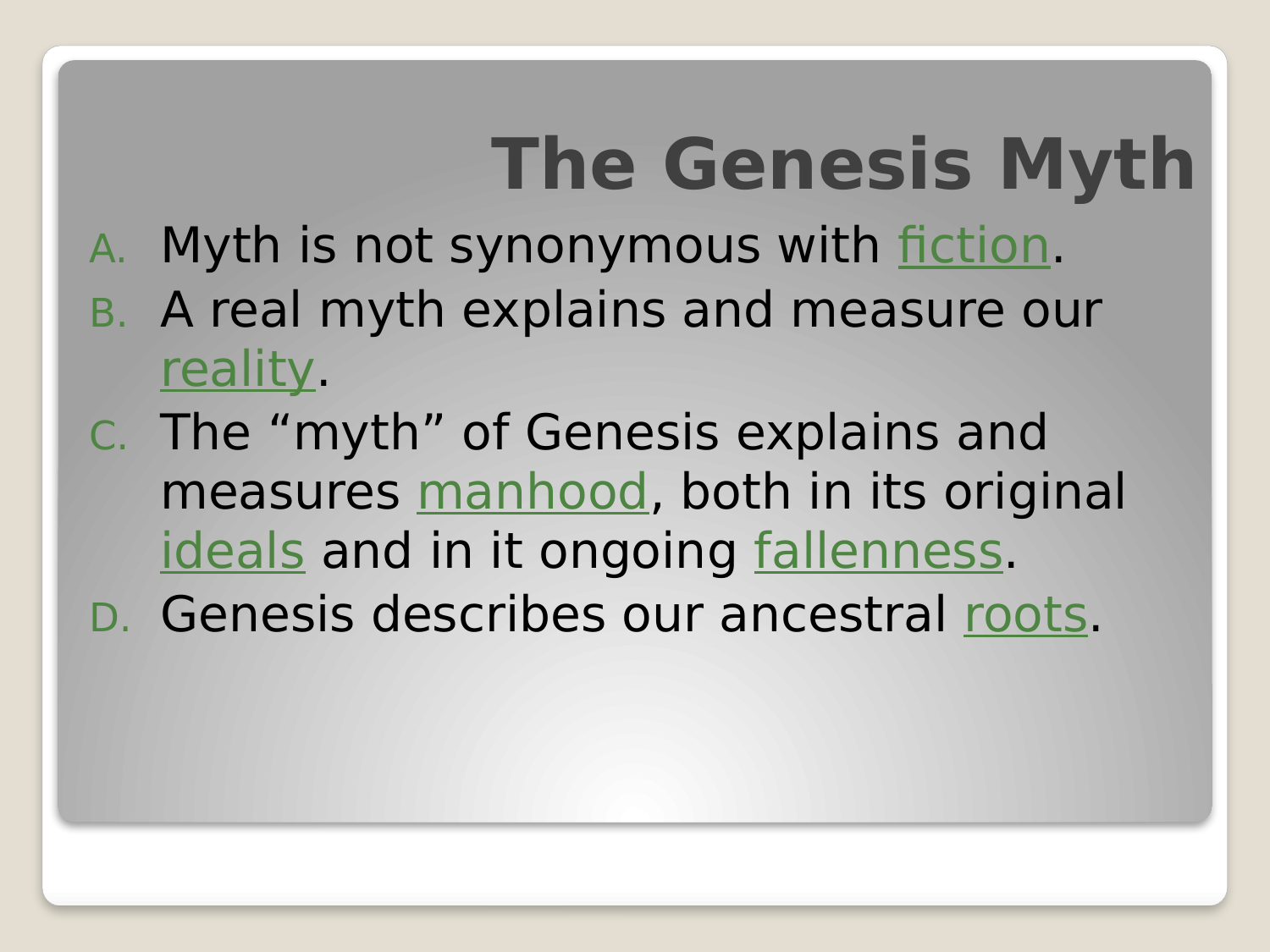

# The Genesis Myth
Myth is not synonymous with fiction.
A real myth explains and measure our reality.
The “myth” of Genesis explains and measures manhood, both in its original ideals and in it ongoing fallenness.
Genesis describes our ancestral roots.